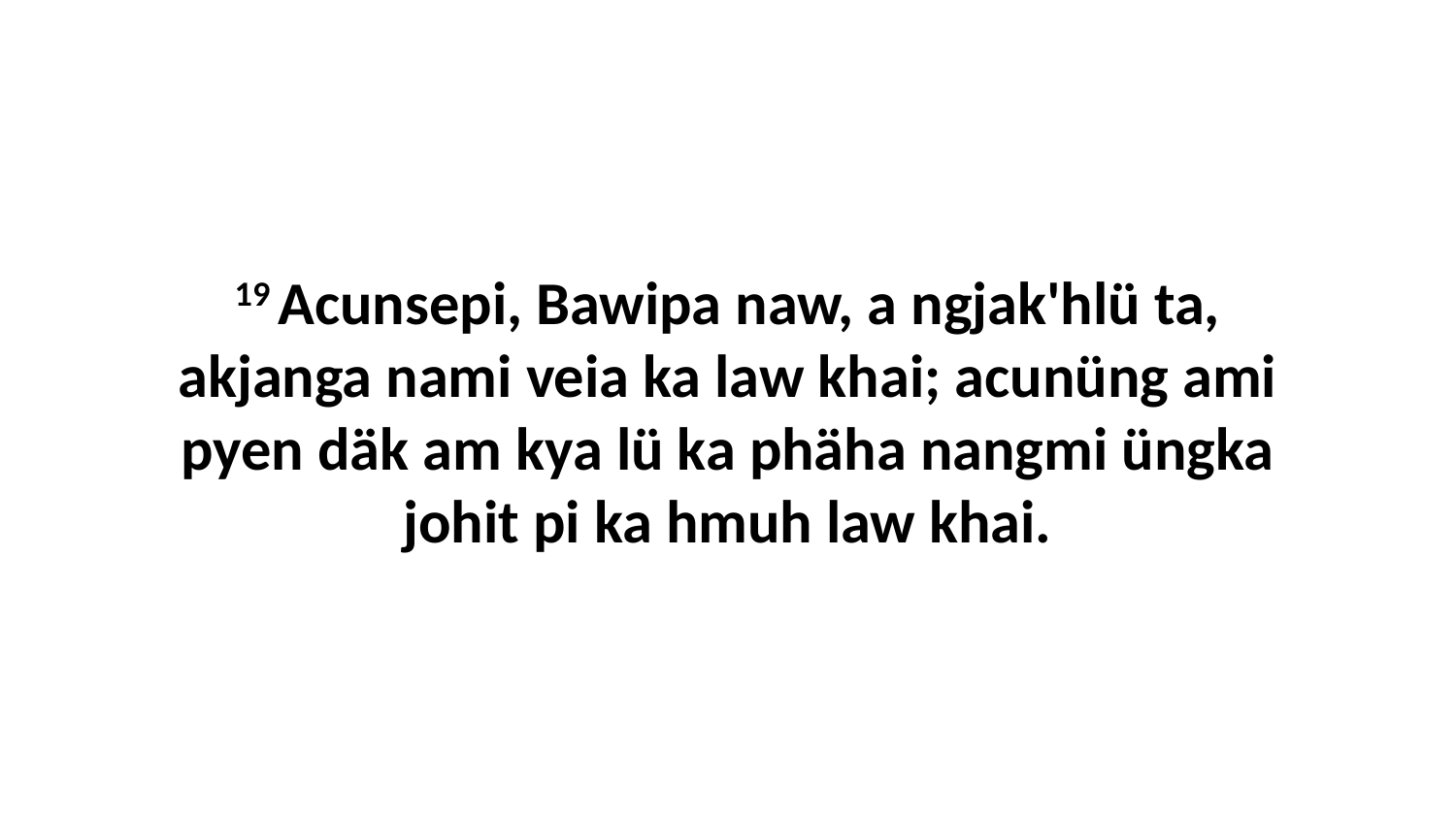

19 Acunsepi, Bawipa naw, a ngjak'hlü ta, akjanga nami veia ka law khai; acunüng ami pyen däk am kya lü ka phäha nangmi üngka johit pi ka hmuh law khai.